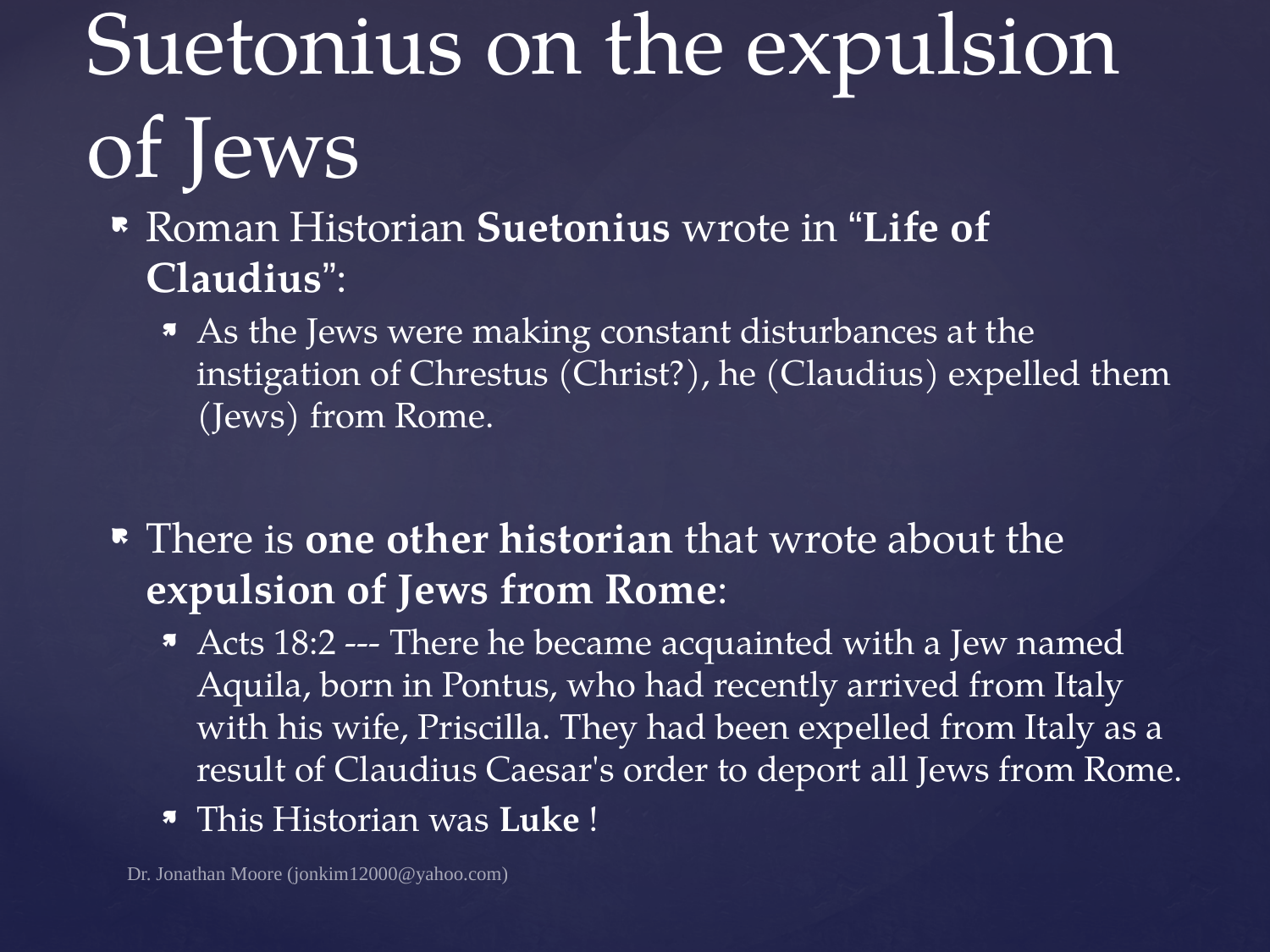

# Suetonius on the expulsion of Jews
Roman Historian Suetonius wrote in “Life of Claudius”:
As the Jews were making constant disturbances at the instigation of Chrestus (Christ?), he (Claudius) expelled them (Jews) from Rome.

There is one other historian that wrote about the expulsion of Jews from Rome:
Acts 18:2 --- There he became acquainted with a Jew named Aquila, born in Pontus, who had recently arrived from Italy with his wife, Priscilla. They had been expelled from Italy as a result of Claudius Caesar's order to deport all Jews from Rome.
This Historian was Luke !

Dr. Jonathan Moore (jonkim12000@yahoo.com)